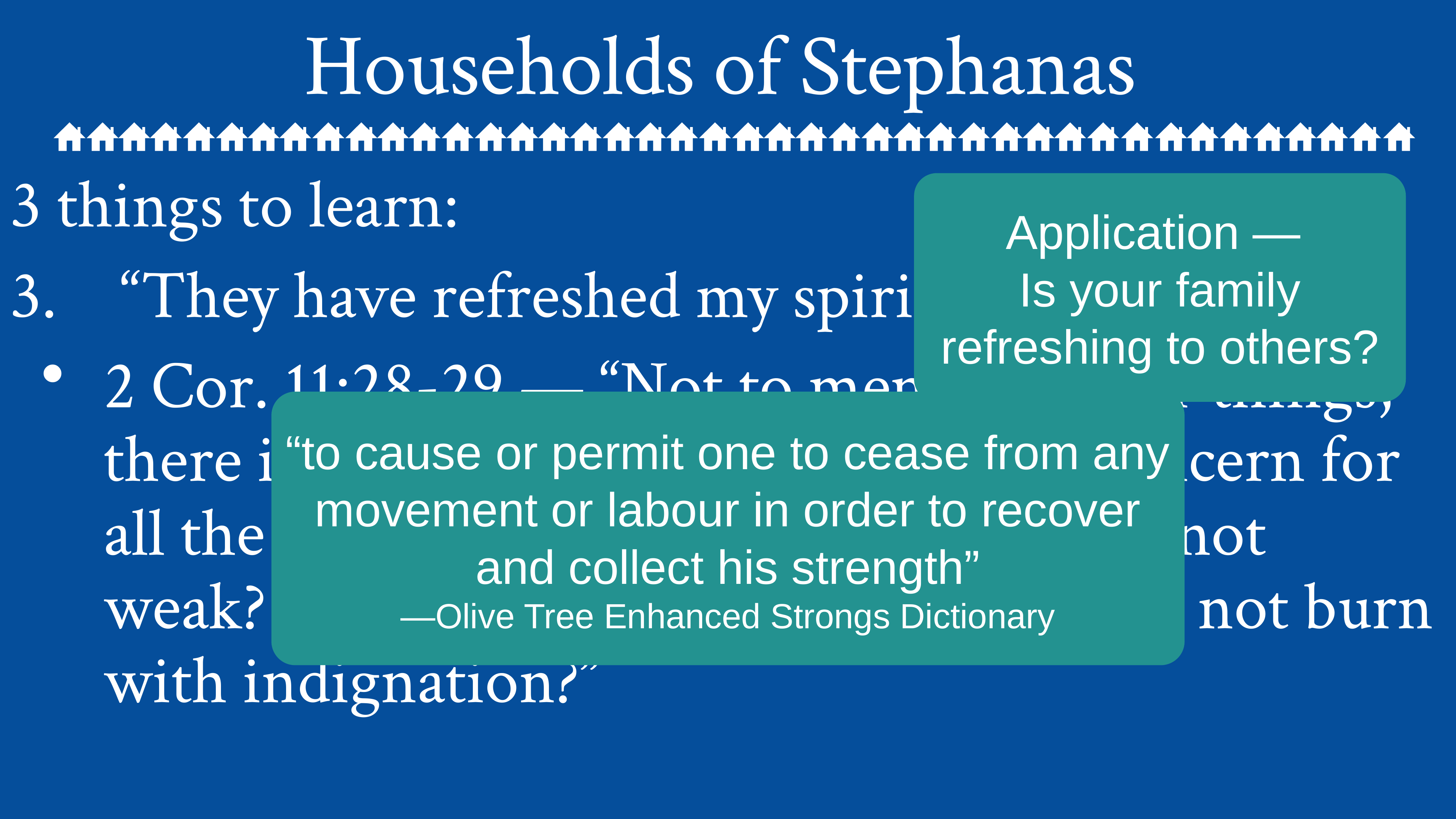

# Households of Stephanas

3 things to learn:
“They have refreshed my spirit and yours”
2 Cor. 11:28-29 — “Not to mention other things, there is the daily pressure on me: my concern for all the churches. Who is weak, and I am not weak? Who is made to stumble, and I do not burn with indignation?”
Application —
Is your family refreshing to others?
“to cause or permit one to cease from any movement or labour in order to recover and collect his strength”
—Olive Tree Enhanced Strongs Dictionary